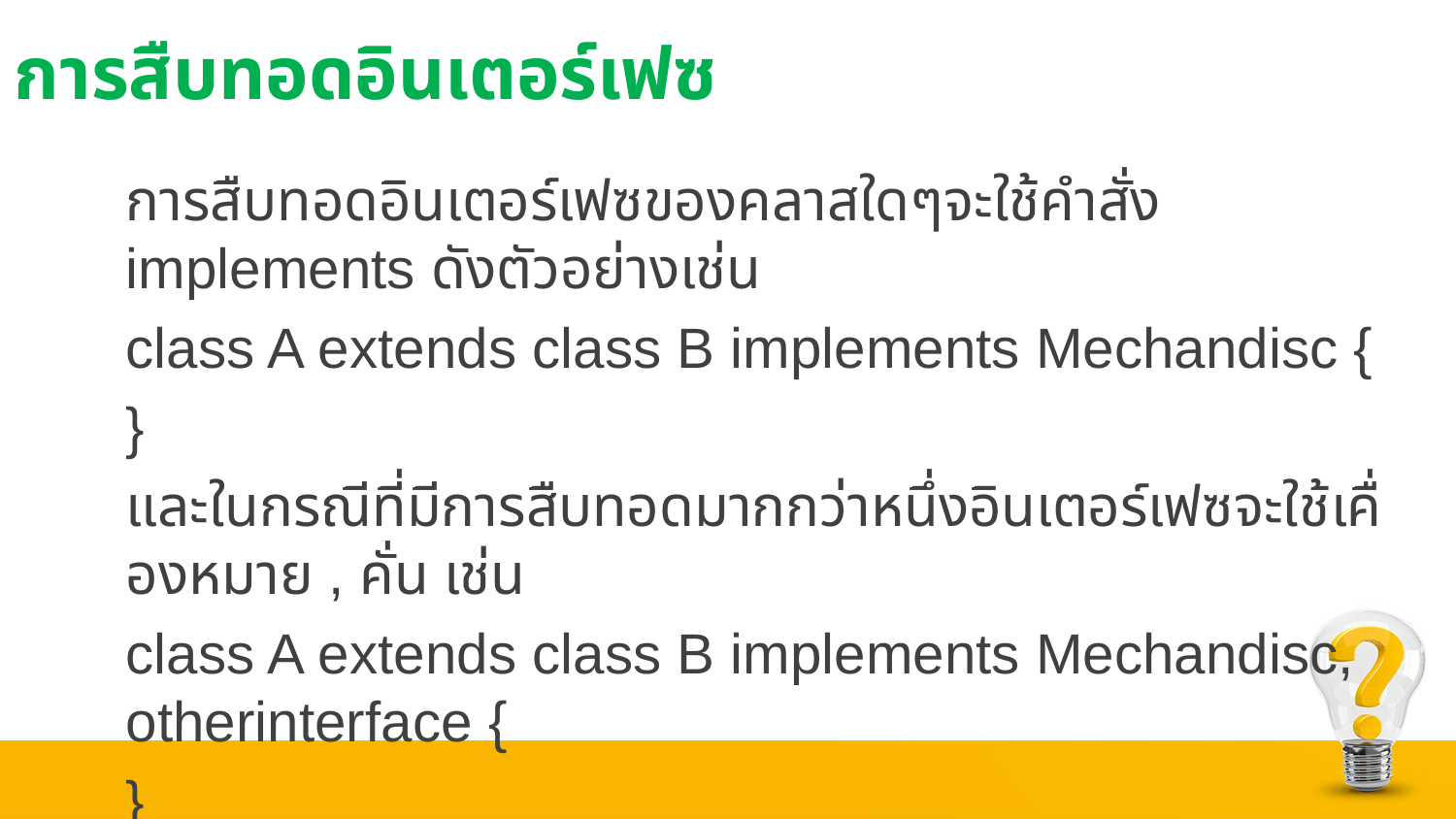

# การสืบทอดอินเตอร์เฟซ
การสืบทอดอินเตอร์เฟซของคลาสใดๆจะใช้คำสั่ง implements ดังตัวอย่างเช่น
class A extends class B implements Mechandisc {
}
และในกรณีที่มีการสืบทอดมากกว่าหนึ่งอินเตอร์เฟซจะใช้เคื่องหมาย , คั่น เช่น
class A extends class B implements Mechandisc, otherinterface {
}